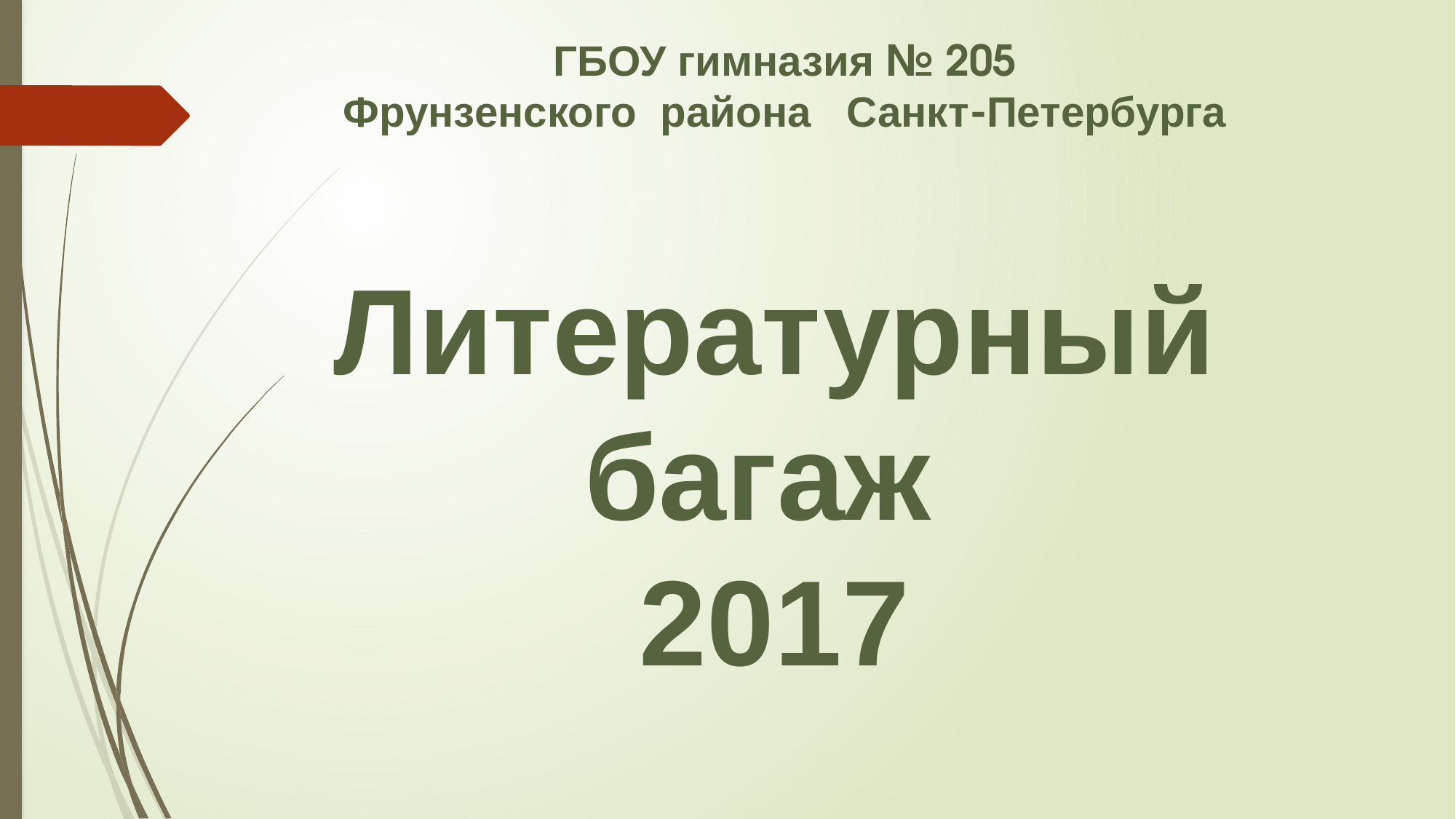

ГБОУ гимназия № 205
Фрунзенского  района   Санкт-Петербурга
Литературный багаж
2017